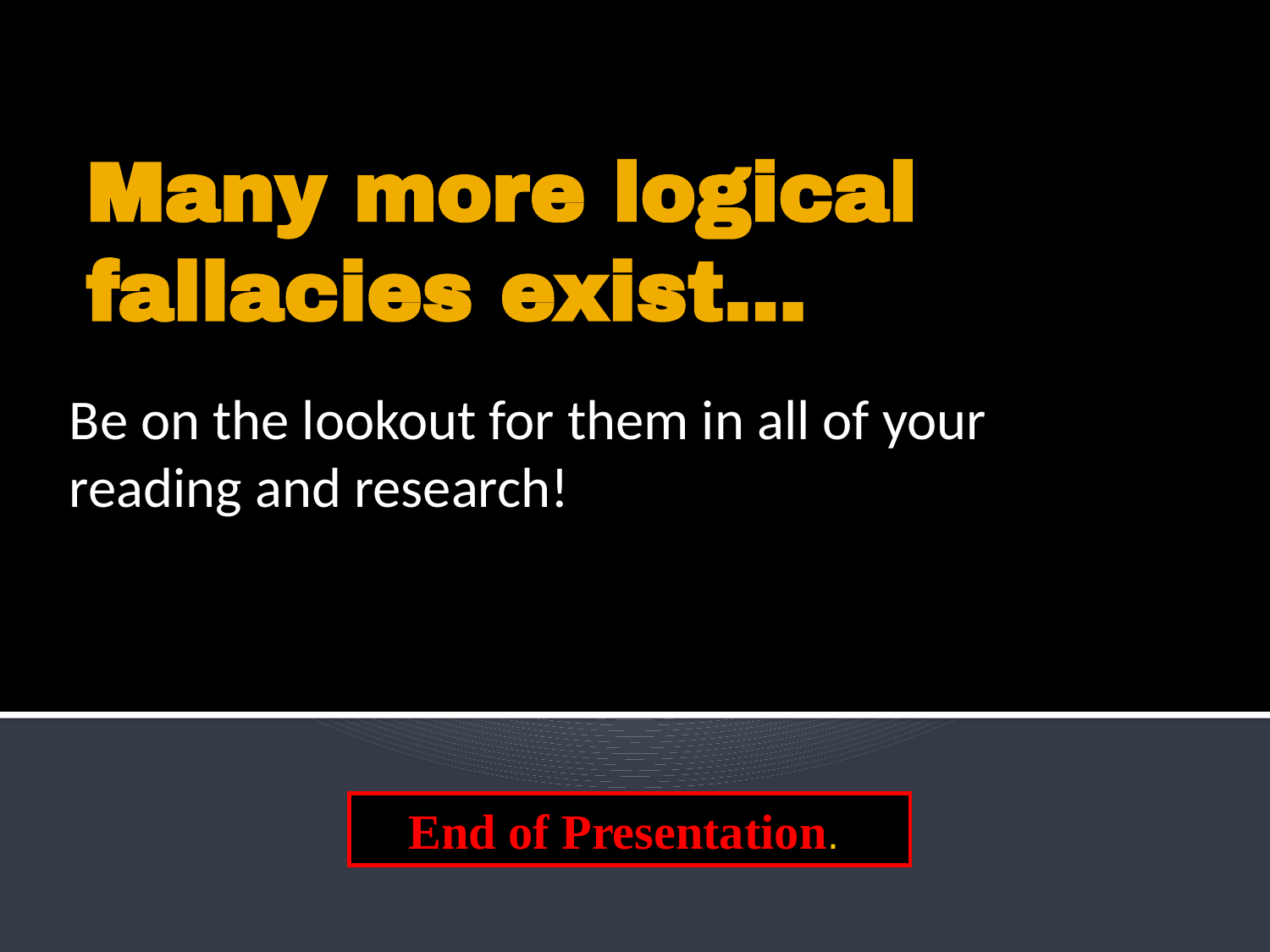

# Many more logical fallacies exist...
Be on the lookout for them in all of your reading and research!
End of Presentation.